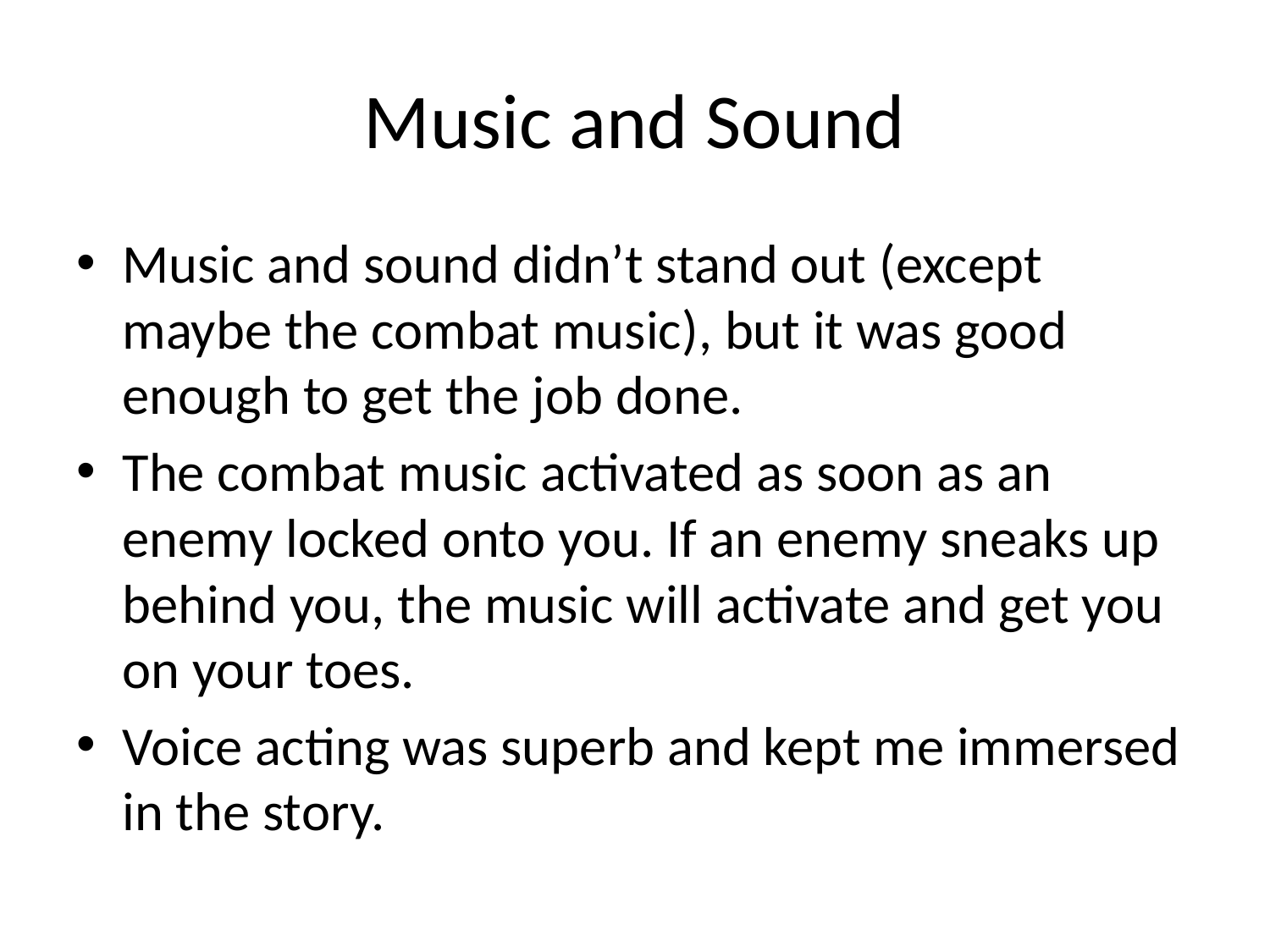

# Music and Sound
Music and sound didn’t stand out (except maybe the combat music), but it was good enough to get the job done.
The combat music activated as soon as an enemy locked onto you. If an enemy sneaks up behind you, the music will activate and get you on your toes.
Voice acting was superb and kept me immersed in the story.